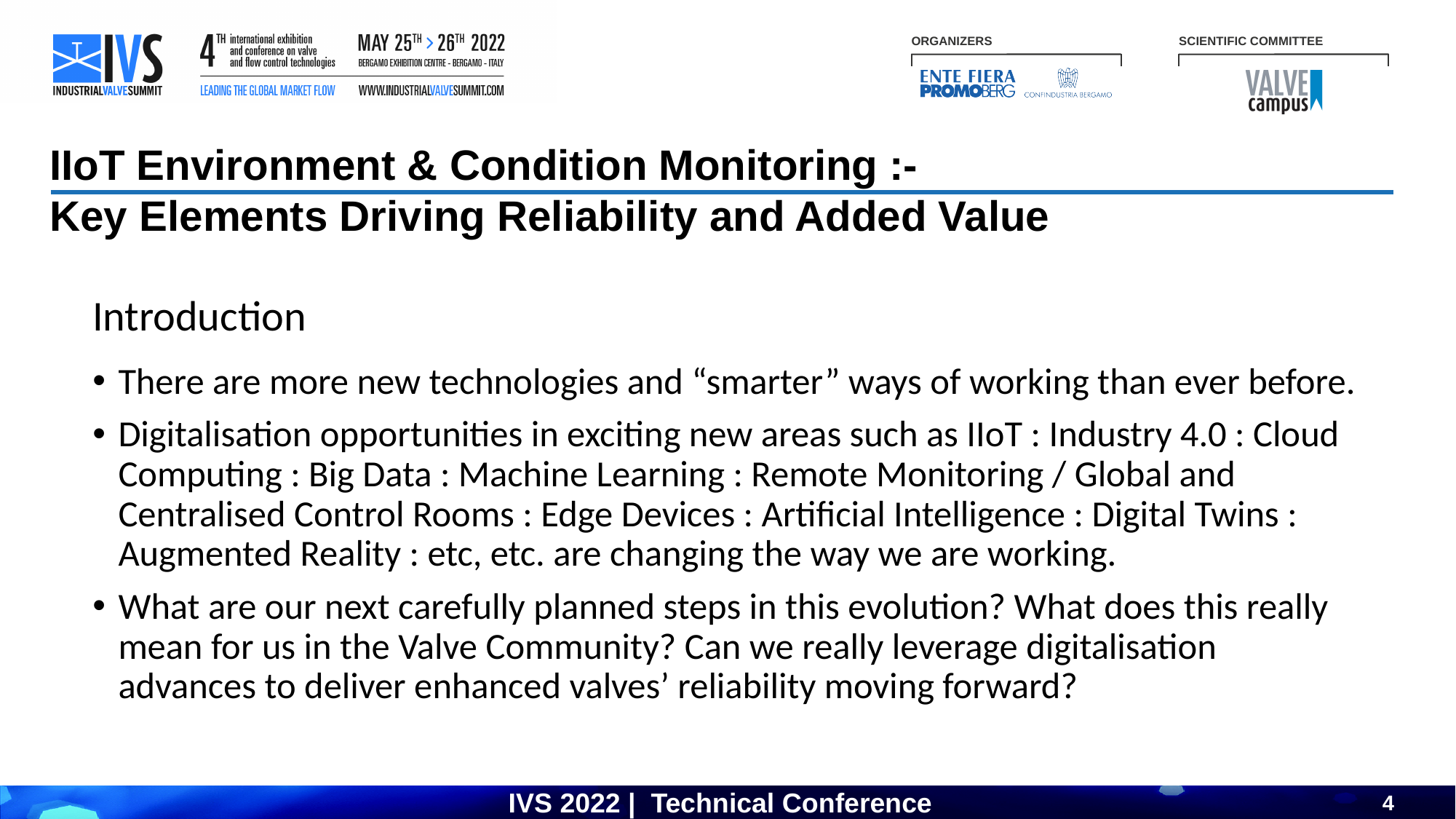

IIoT Environment & Condition Monitoring :-
Key Elements Driving Reliability and Added Value
Introduction
There are more new technologies and “smarter” ways of working than ever before.
Digitalisation opportunities in exciting new areas such as IIoT : Industry 4.0 : Cloud Computing : Big Data : Machine Learning : Remote Monitoring / Global and Centralised Control Rooms : Edge Devices : Artificial Intelligence : Digital Twins : Augmented Reality : etc, etc. are changing the way we are working.
What are our next carefully planned steps in this evolution? What does this really mean for us in the Valve Community? Can we really leverage digitalisation advances to deliver enhanced valves’ reliability moving forward?